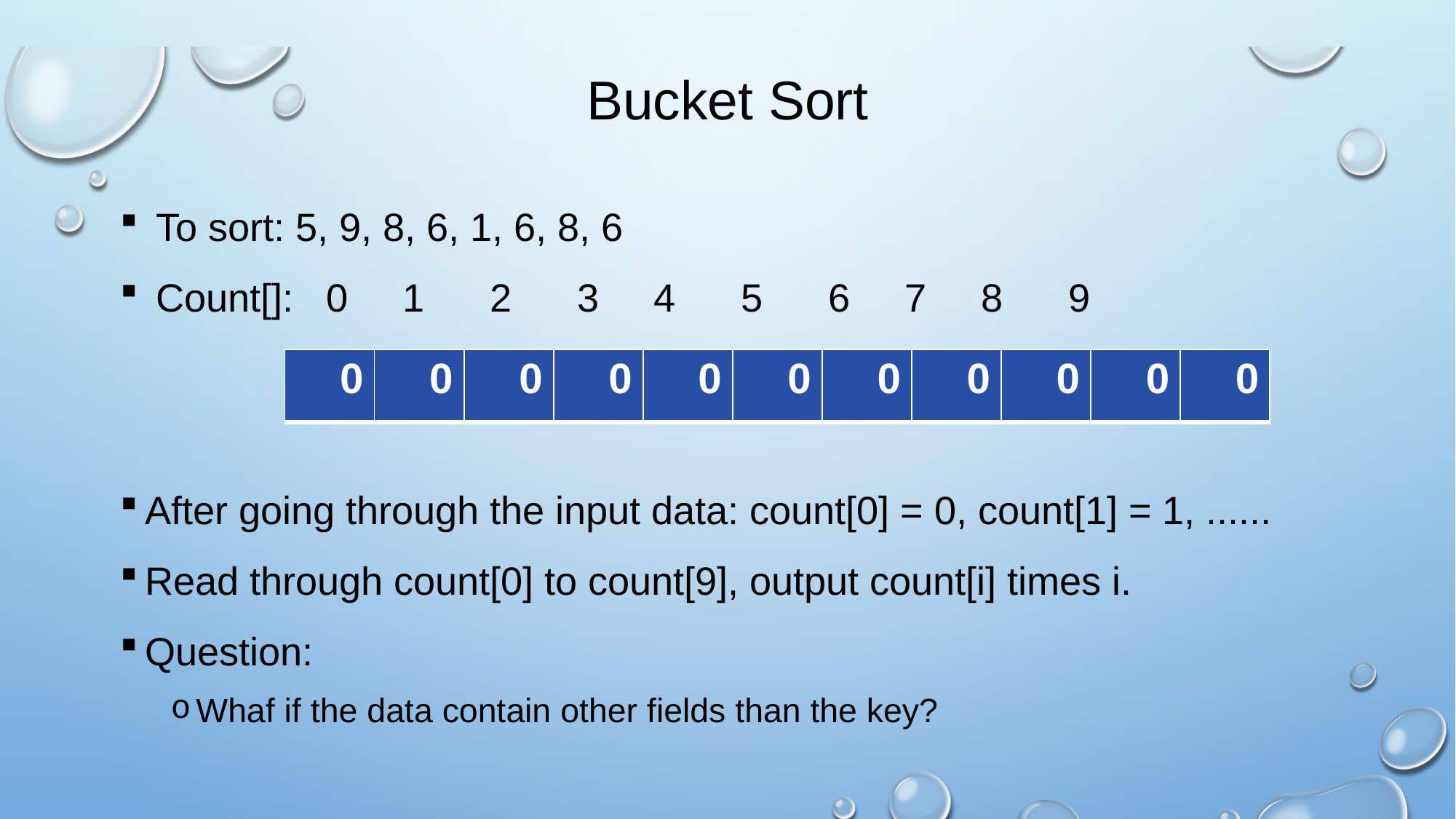

# Bucket Sort
 To sort: 5, 9, 8, 6, 1, 6, 8, 6
 Count[]:   0     1      2      3     4      5      6     7     8      9

After going through the input data: count[0] = 0, count[1] = 1, ......
Read through count[0] to count[9], output count[i] times i.
Question:
Whaf if the data contain other fields than the key?
| 0 | 0 | 0 | 0 | 0 | 0 | 0 | 0 | 0 | 0 | 0 |
| --- | --- | --- | --- | --- | --- | --- | --- | --- | --- | --- |